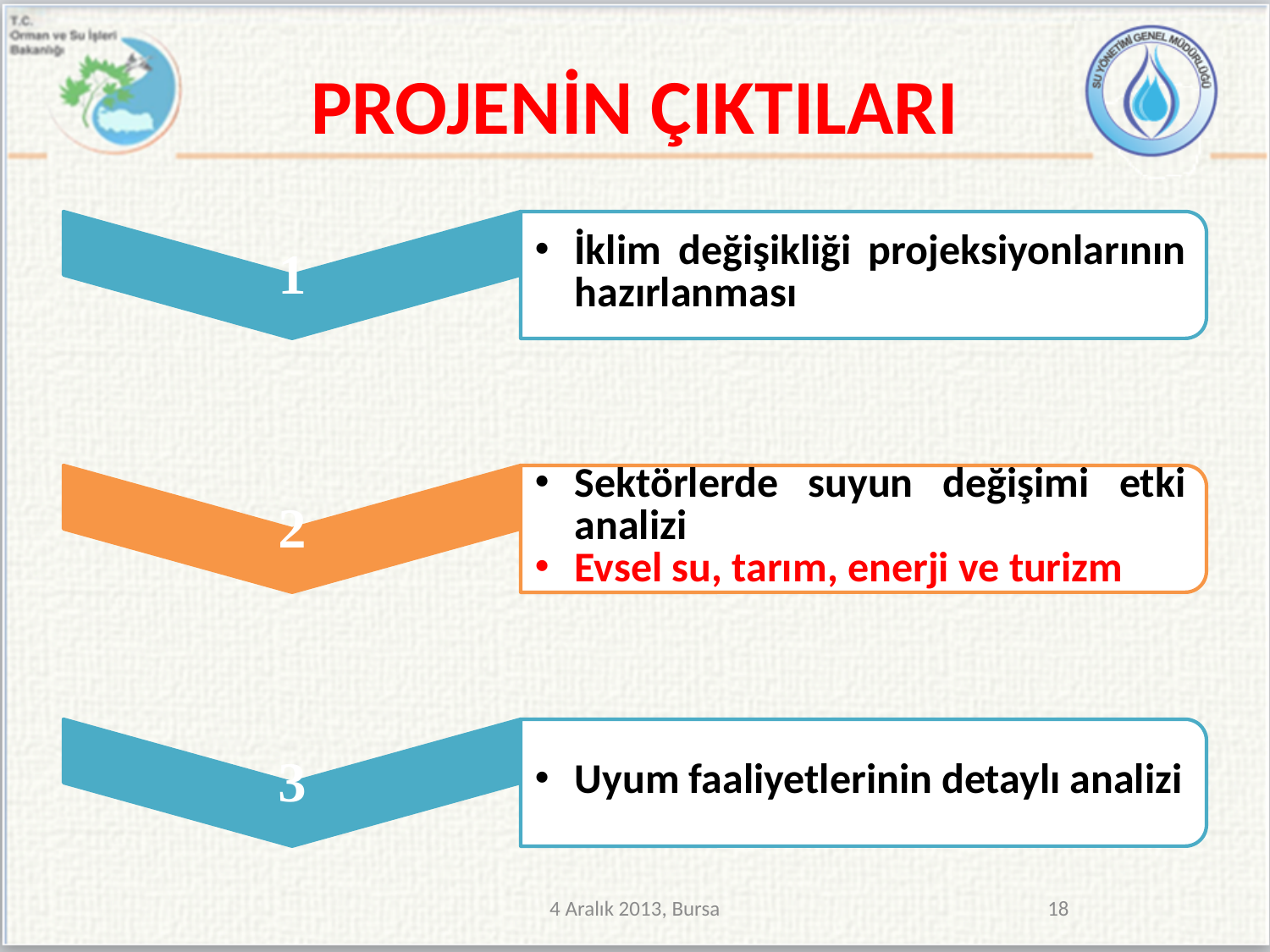

# PROJENİN ÇIKTILARI
1
2
Sektörlerde suyun değişimi etki analizi
3
Uyum faaliyetlerinin detaylı analizi
İklim değişikliği projeksiyonlarının hazırlanması
Evsel su, tarım, enerji ve turizm
4 Aralık 2013, Bursa
18